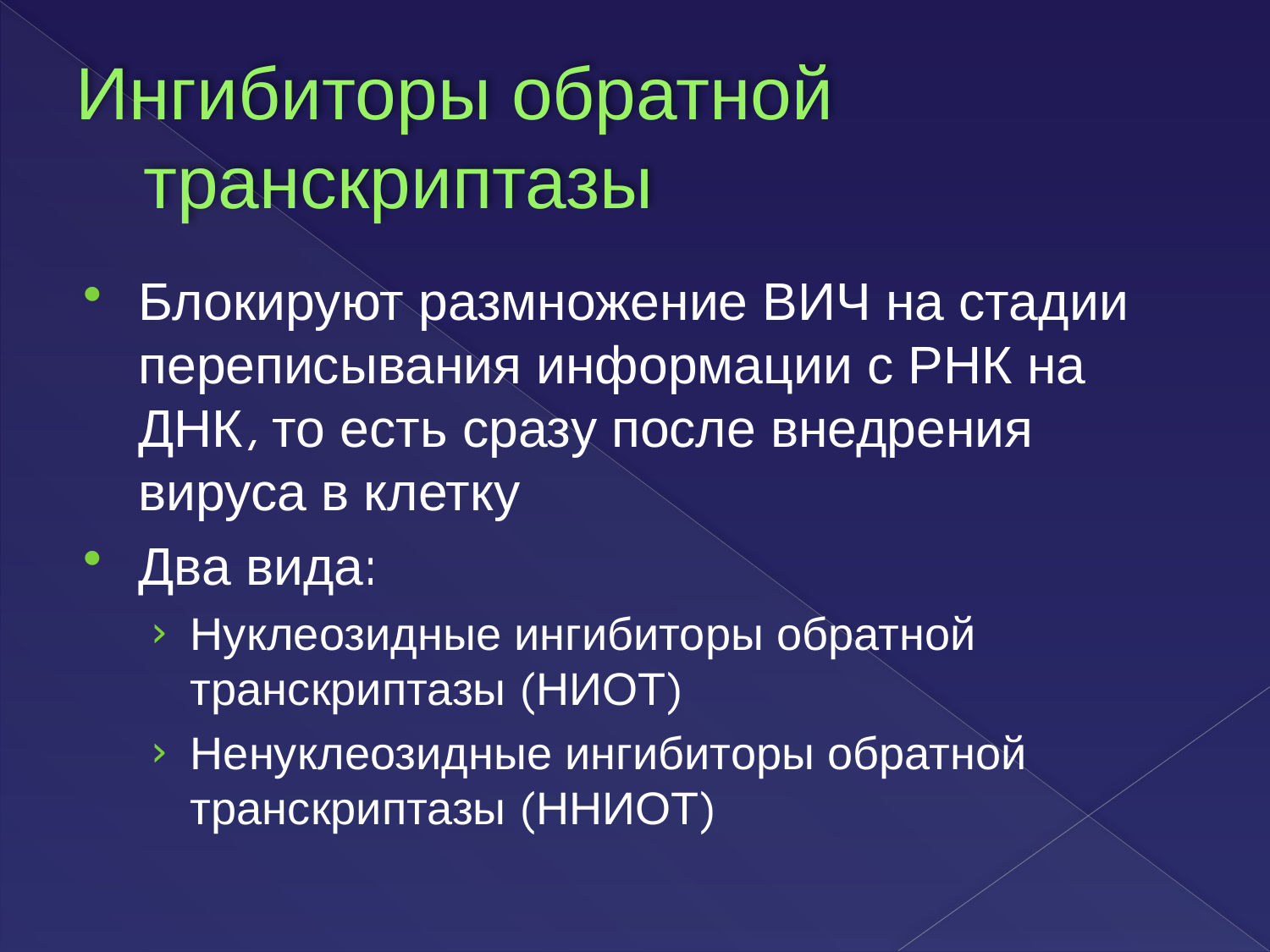

# Ингибиторы обратной транскриптазы
Блокируют размножение ВИЧ на стадии переписывания информации с РНК на ДНК, то есть сразу после внедрения вируса в клетку
Два вида:
Нуклеозидные ингибиторы обратной транскриптазы (НИОТ)
Ненуклеозидные ингибиторы обратной транскриптазы (ННИОТ)